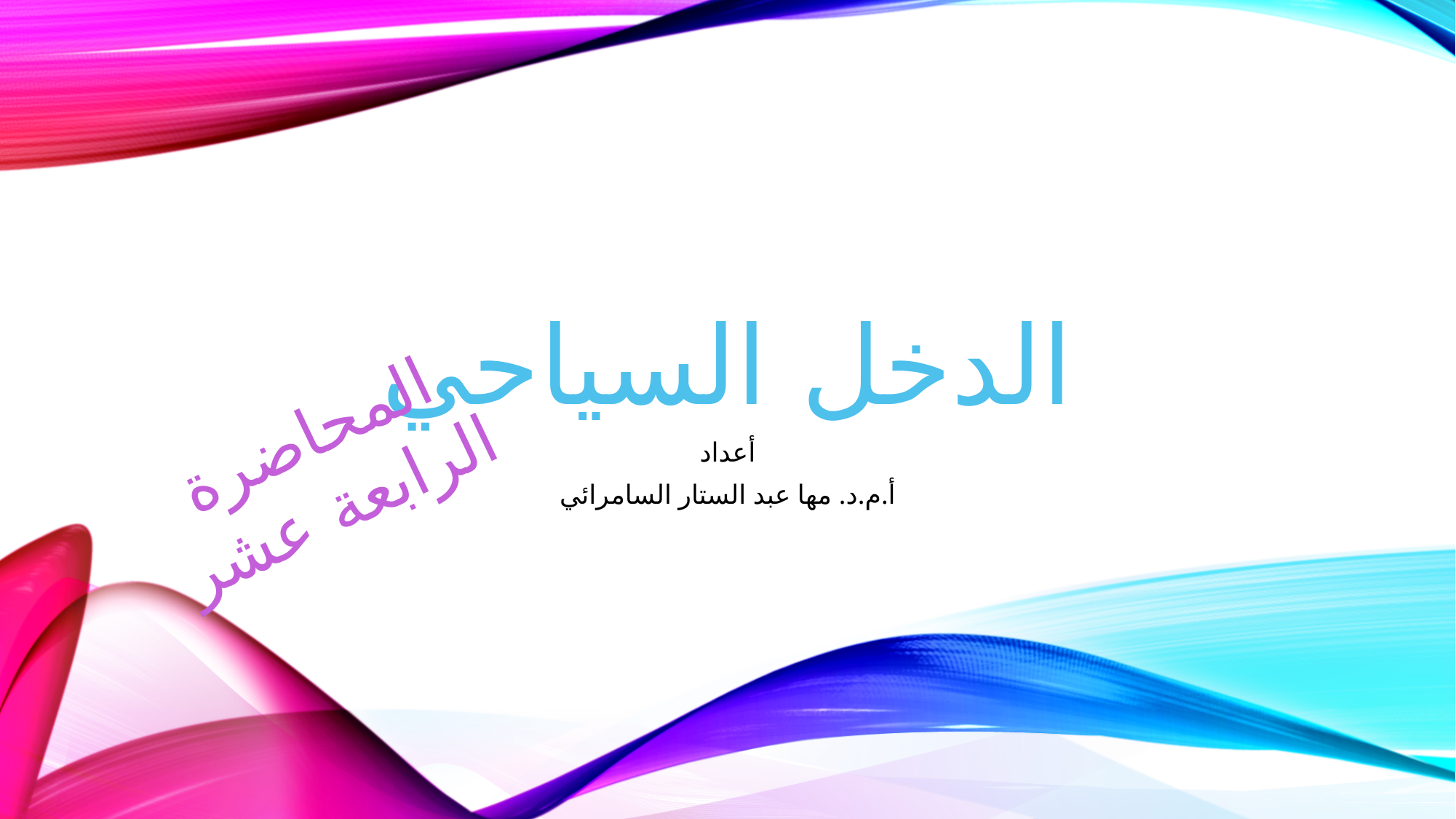

# الدخل السياحي
المحاضرة الرابعة عشر
أعداد
أ.م.د. مها عبد الستار السامرائي